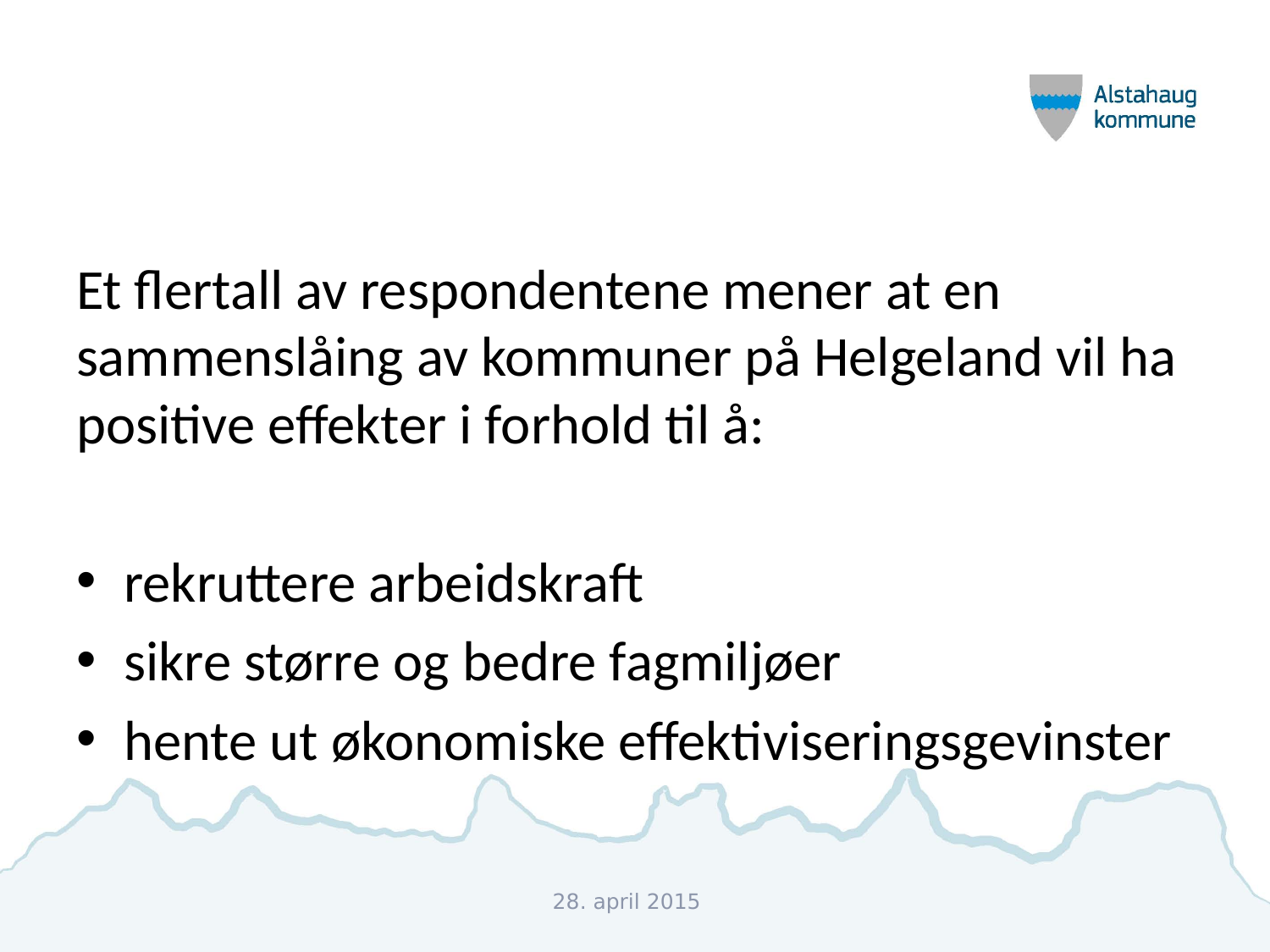

#
Et flertall av respondentene mener at en sammenslåing av kommuner på Helgeland vil ha positive effekter i forhold til å:

rekruttere arbeidskraft
sikre større og bedre fagmiljøer
hente ut økonomiske effektiviseringsgevinster

28. april 2015